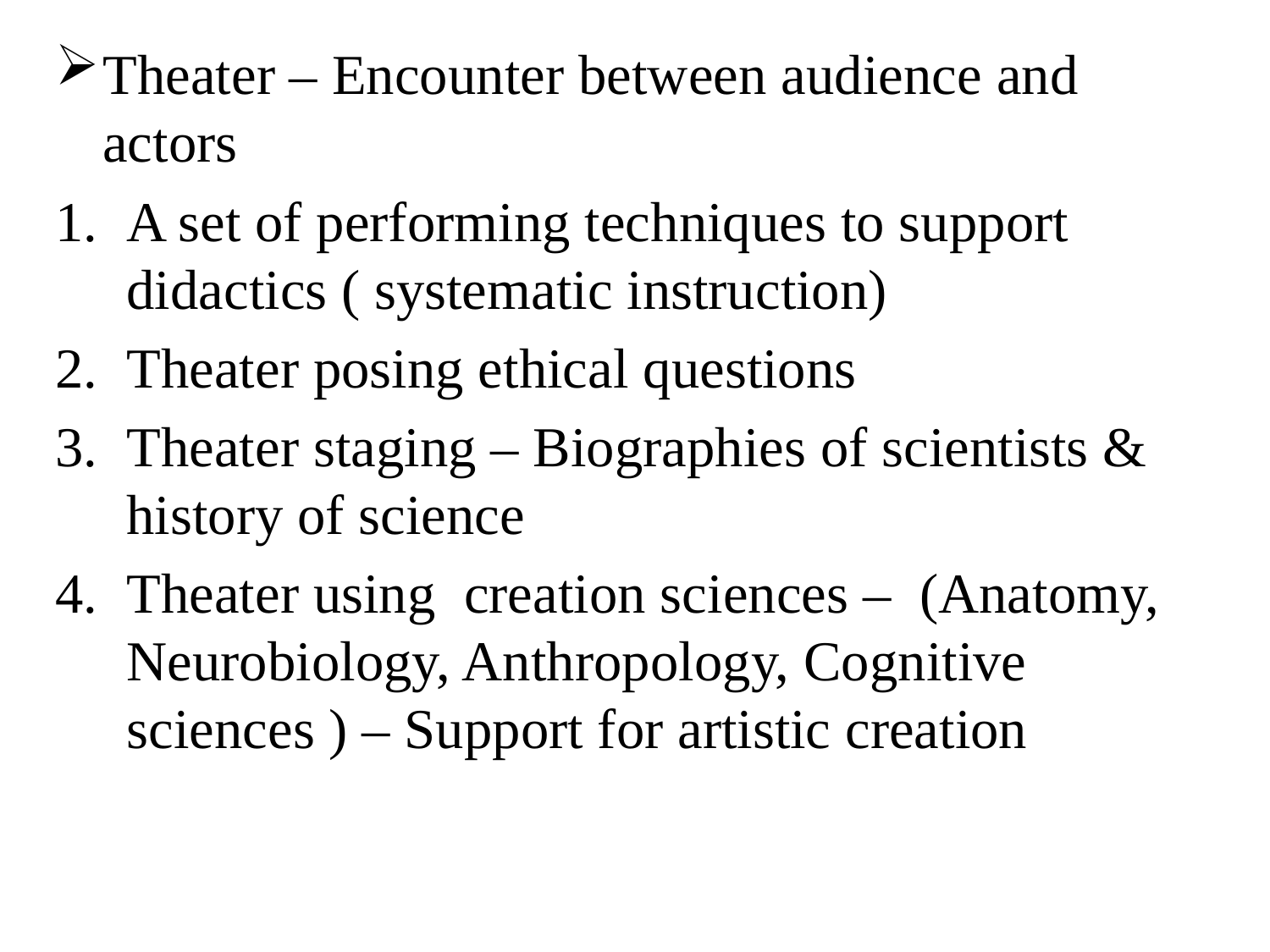

Theater – Encounter between audience and actors
A set of performing techniques to support didactics ( systematic instruction)
Theater posing ethical questions
Theater staging – Biographies of scientists & history of science
Theater using  creation sciences –  (Anatomy, Neurobiology, Anthropology, Cognitive sciences ) – Support for artistic creation